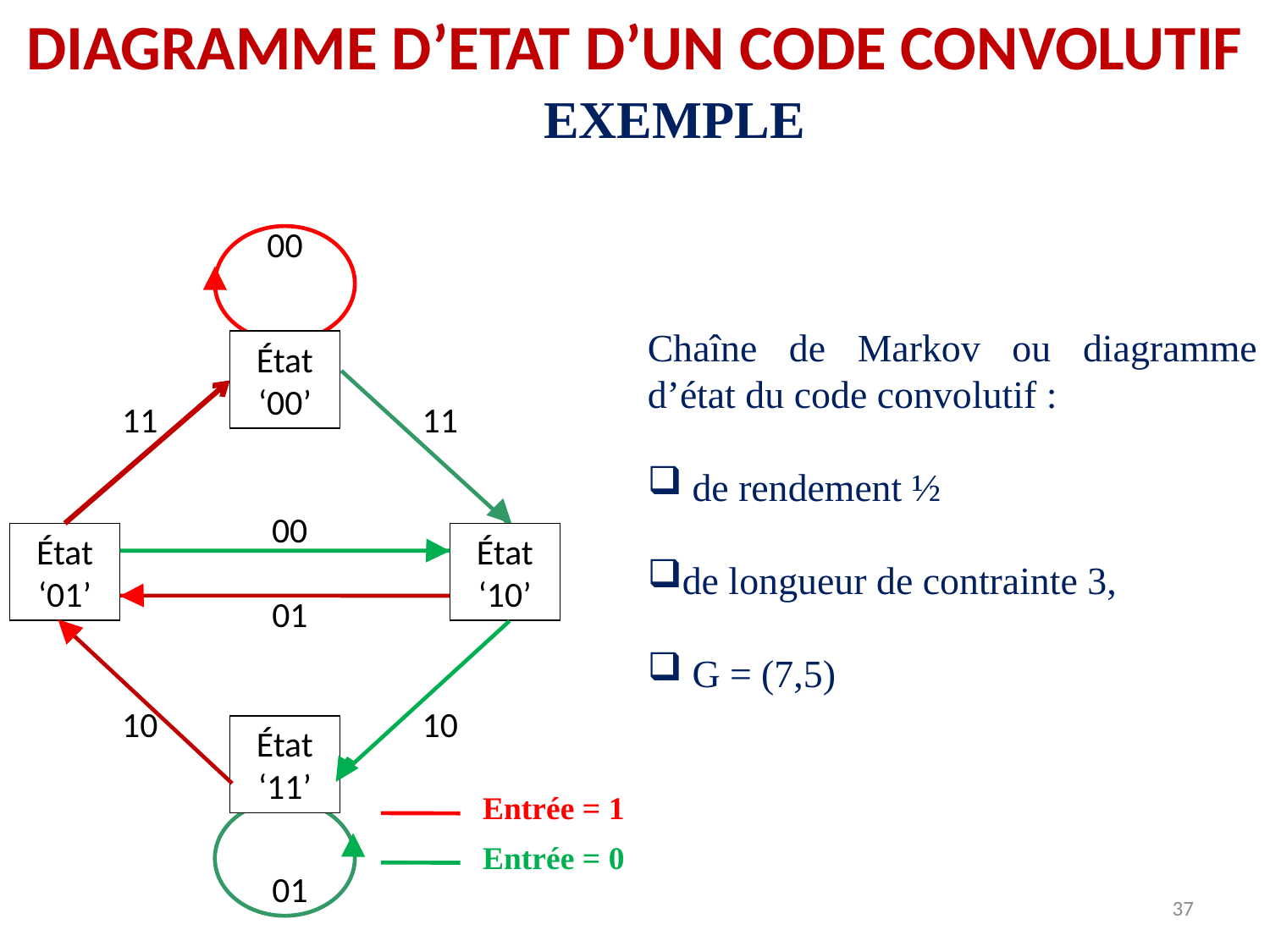

DIAGRAMME D’ETAT D’UN CODE CONVOLUTIF
EXEMPLE
00

État ‘00’
État ‘01’
État ‘10’
État ‘11’

11

11
00

01

10
10

01
Chaîne de Markov ou diagramme d’état du code convolutif :

 de rendement ½

de longueur de contrainte 3,

 G = (7,5)

Entrée = 1
Entrée = 0

37